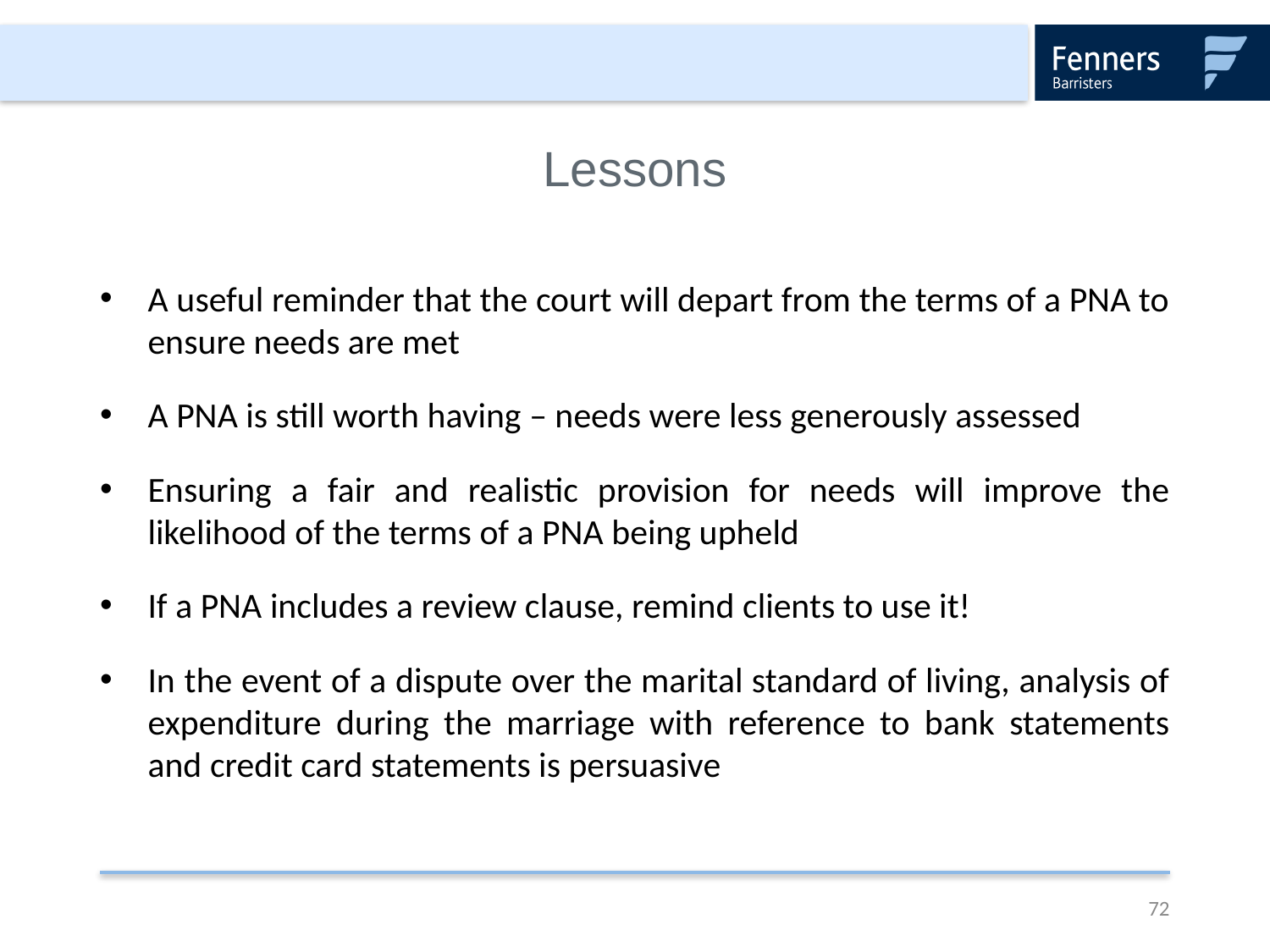

# Lessons
A useful reminder that the court will depart from the terms of a PNA to ensure needs are met

A PNA is still worth having – needs were less generously assessed

Ensuring a fair and realistic provision for needs will improve the likelihood of the terms of a PNA being upheld

If a PNA includes a review clause, remind clients to use it!

In the event of a dispute over the marital standard of living, analysis of expenditure during the marriage with reference to bank statements and credit card statements is persuasive
72